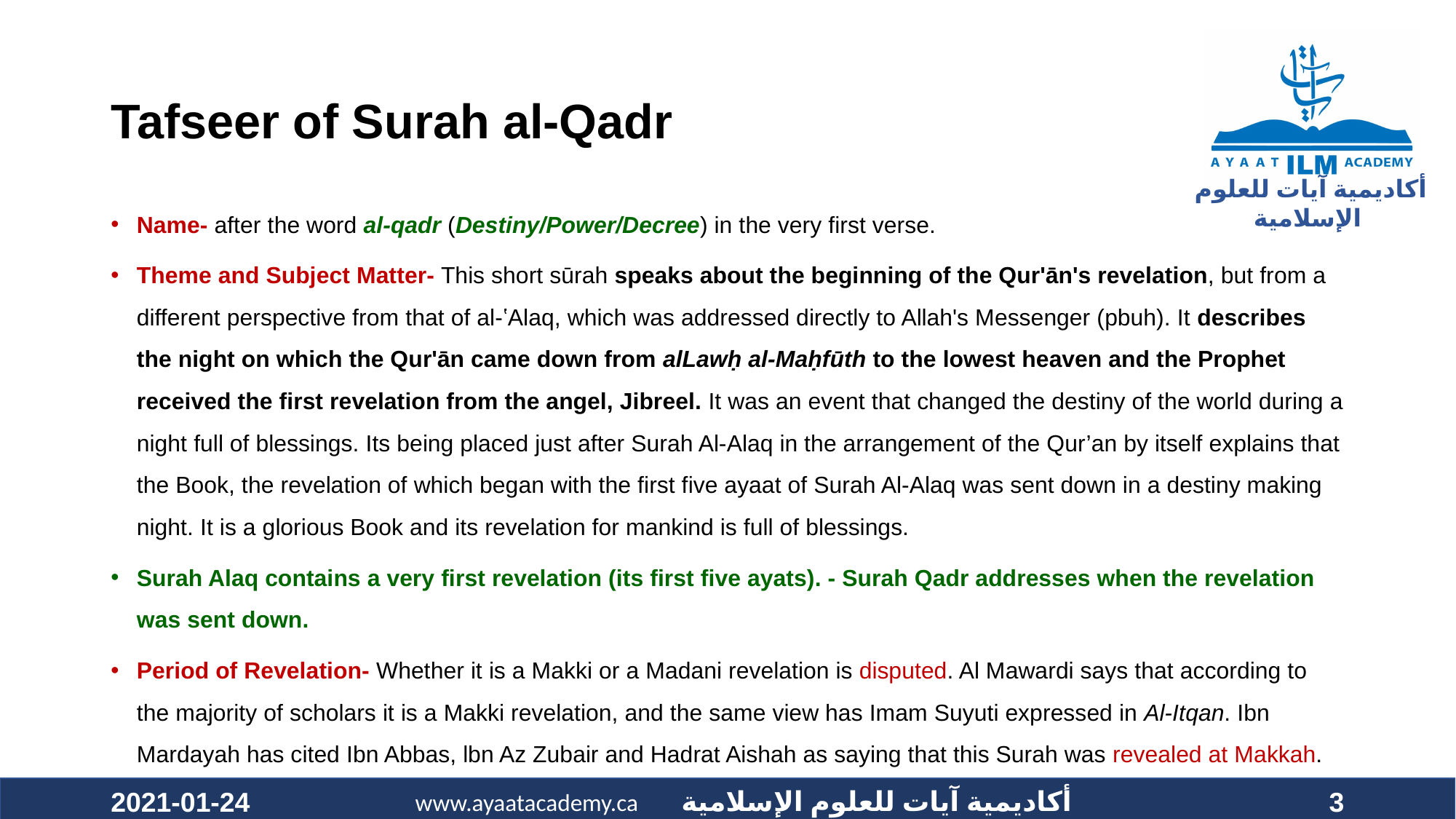

# Tafseer of Surah al-Qadr
Name- after the word al-qadr (Destiny/Power/Decree) in the very first verse.
Theme and Subject Matter- This short sūrah speaks about the beginning of the Qur'ān's revelation, but from a different perspective from that of al-ʽAlaq, which was addressed directly to Allah's Messenger (pbuh). It describes the night on which the Qur'ān came down from alLawḥ al-Maḥfūth to the lowest heaven and the Prophet received the first revelation from the angel, Jibreel. It was an event that changed the destiny of the world during a night full of blessings. Its being placed just after Surah Al-Alaq in the arrangement of the Qur’an by itself explains that the Book, the revelation of which began with the first five ayaat of Surah Al-Alaq was sent down in a destiny making night. It is a glorious Book and its revelation for mankind is full of blessings.
Surah Alaq contains a very first revelation (its first five ayats). - Surah Qadr addresses when the revelation was sent down.
Period of Revelation- Whether it is a Makki or a Madani revelation is disputed. Al Mawardi says that according to the majority of scholars it is a Makki revelation, and the same view has Imam Suyuti expressed in Al-Itqan. Ibn Mardayah has cited Ibn Abbas, lbn Az Zubair and Hadrat Aishah as saying that this Surah was revealed at Makkah.
2021-01-24
3